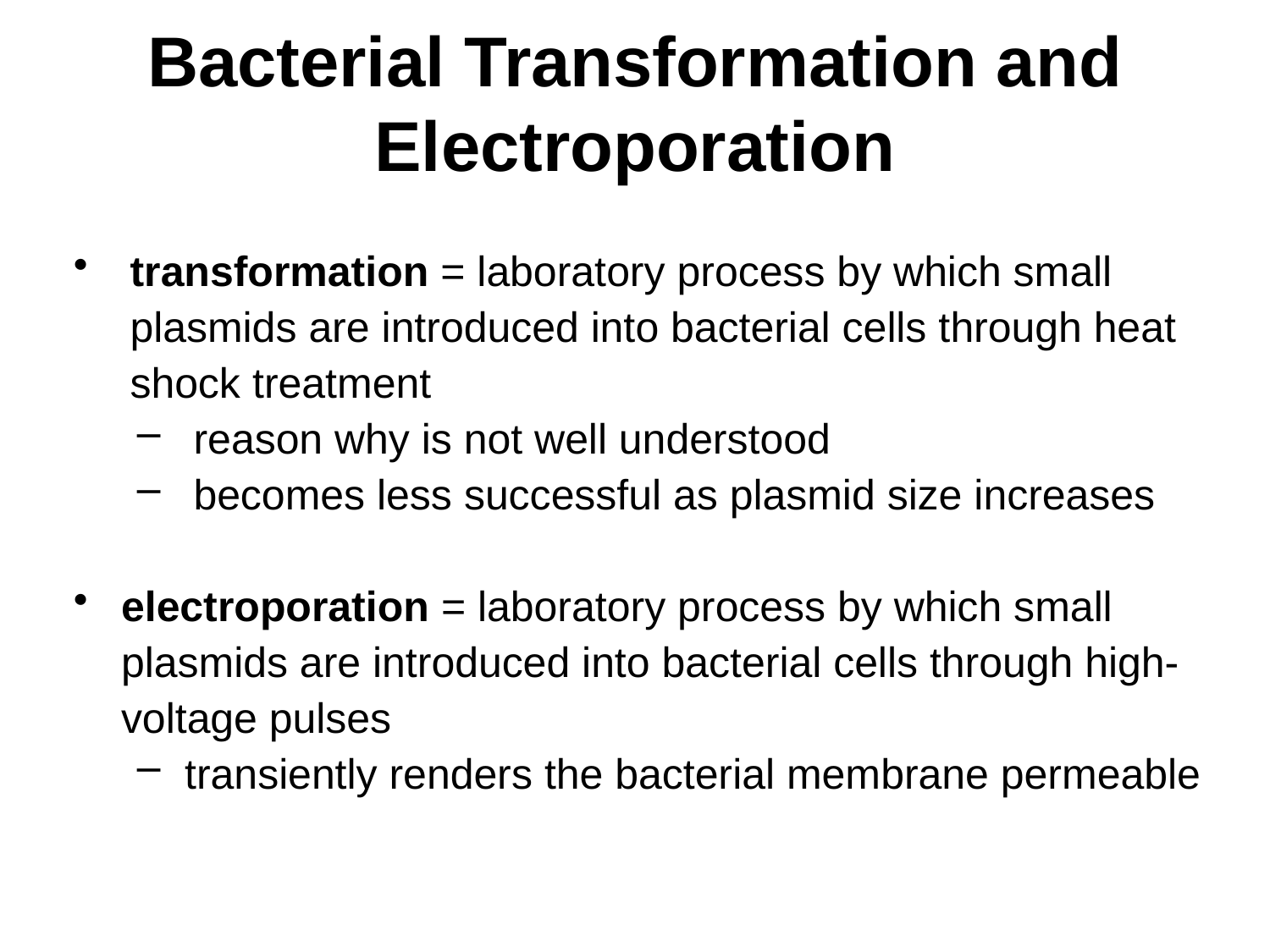

# Bacterial Transformation and Electroporation
transformation = laboratory process by which small plasmids are introduced into bacterial cells through heat shock treatment
reason why is not well understood
becomes less successful as plasmid size increases

electroporation = laboratory process by which small plasmids are introduced into bacterial cells through high-voltage pulses
transiently renders the bacterial membrane permeable